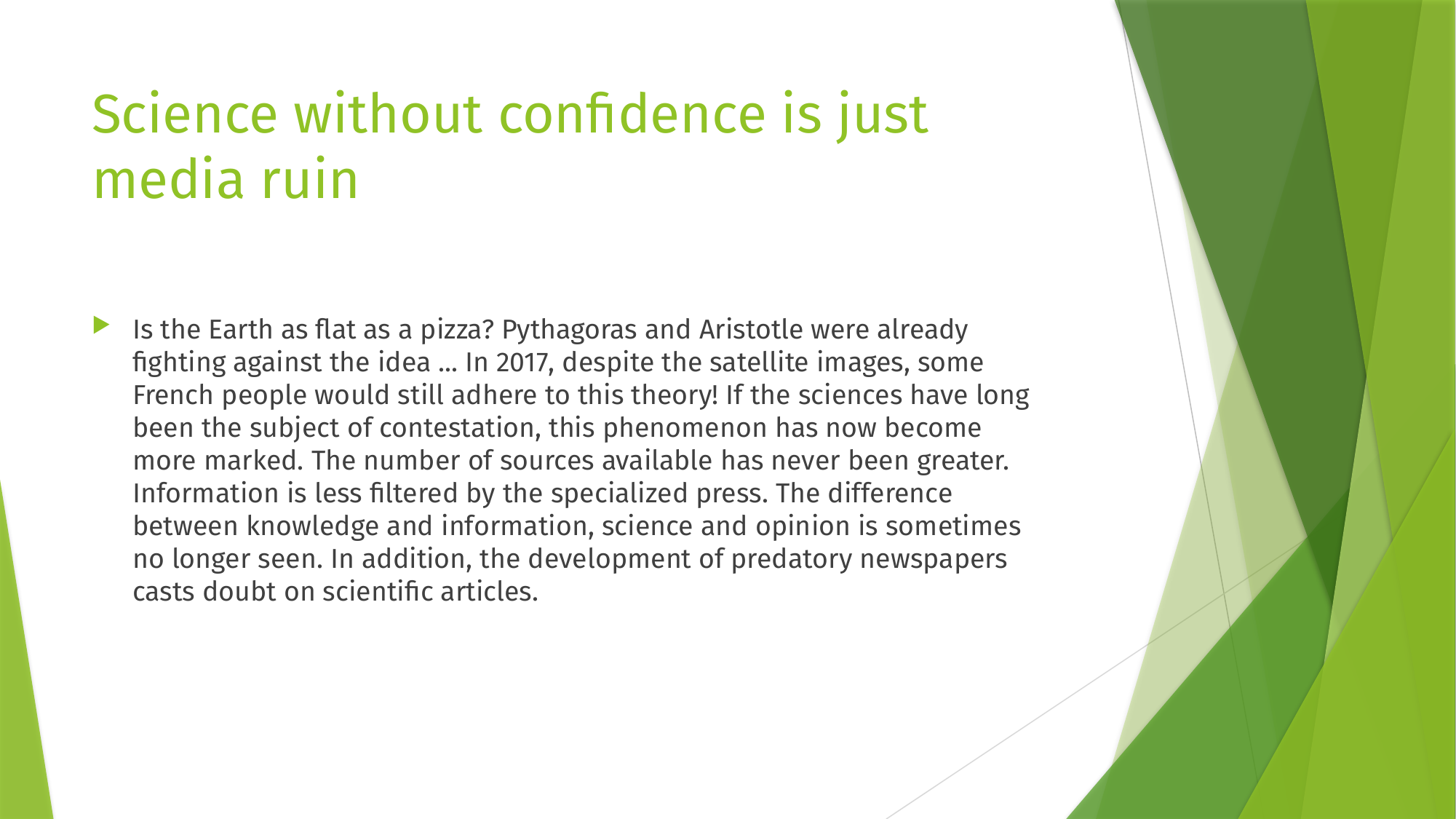

# Science without confidence is just media ruin

Is the Earth as flat as a pizza? Pythagoras and Aristotle were already fighting against the idea ... In 2017, despite the satellite images, some French people would still adhere to this theory! If the sciences have long been the subject of contestation, this phenomenon has now become more marked. The number of sources available has never been greater. Information is less filtered by the specialized press. The difference between knowledge and information, science and opinion is sometimes no longer seen. In addition, the development of predatory newspapers casts doubt on scientific articles.